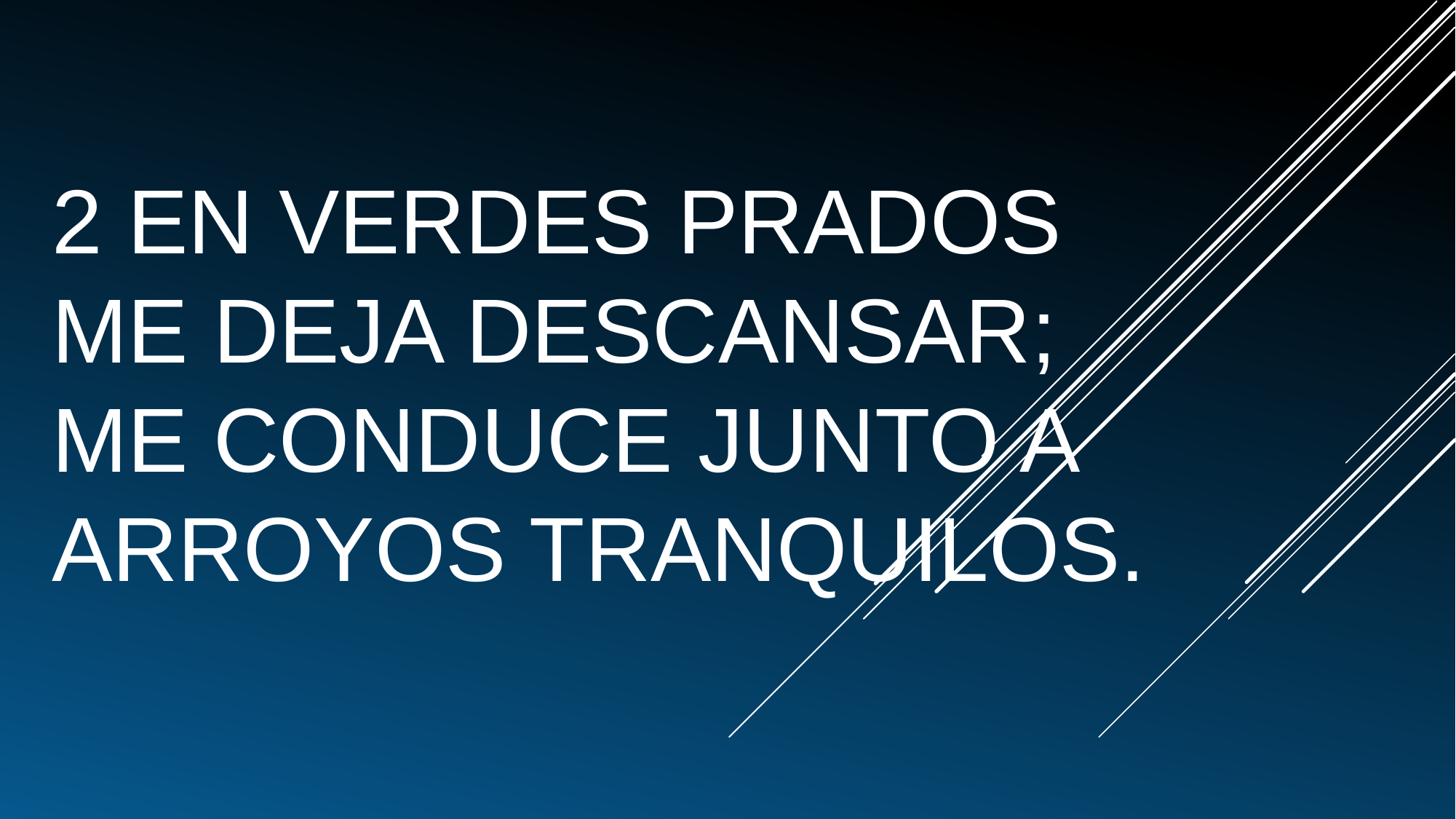

# 2 En verdes prados me deja descansar; me conduce junto a arroyos tranquilos.